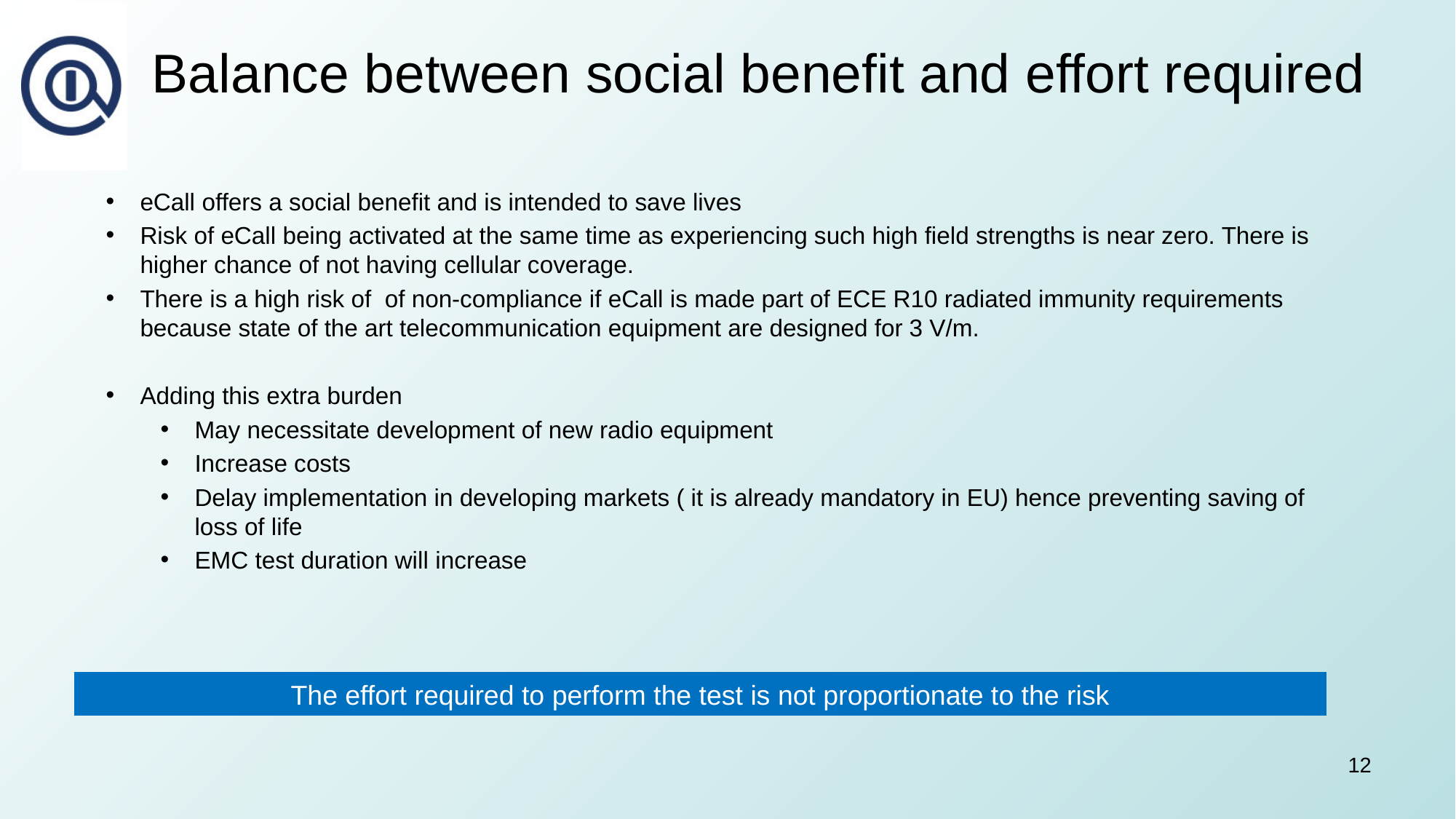

# Balance between social benefit and effort required
eCall offers a social benefit and is intended to save lives
Risk of eCall being activated at the same time as experiencing such high field strengths is near zero. There is higher chance of not having cellular coverage.
There is a high risk of  of non-compliance if eCall is made part of ECE R10 radiated immunity requirements because state of the art telecommunication equipment are designed for 3 V/m.

Adding this extra burden
May necessitate development of new radio equipment
Increase costs
Delay implementation in developing markets ( it is already mandatory in EU) hence preventing saving of loss of life
EMC test duration will increase

The effort required to perform the test is not proportionate to the risk
12